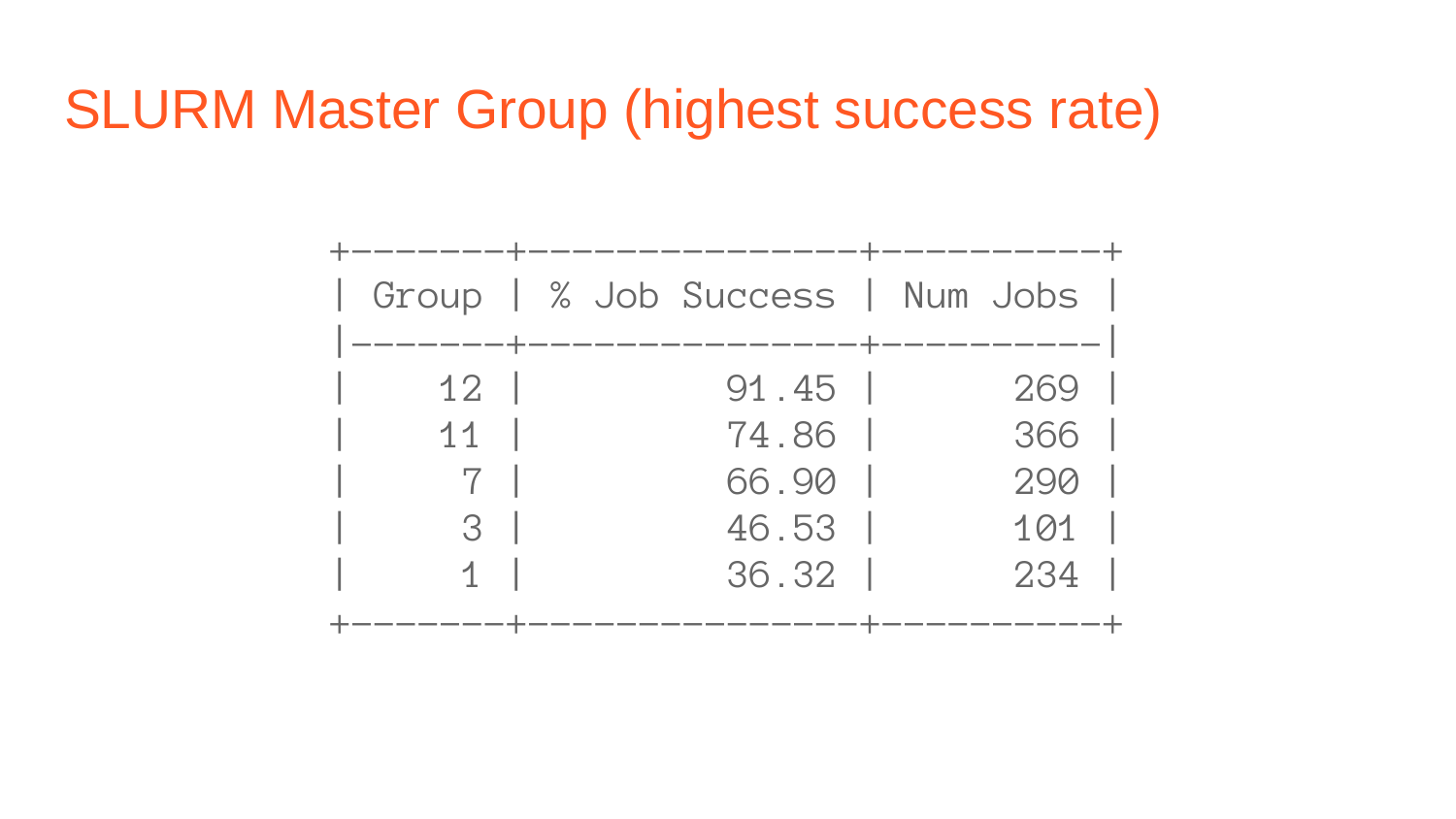

# SLURM Master Group (highest success rate)
+-------+---------------+----------+
| Group | % Job Success | Num Jobs |
|-------+---------------+----------|
|    12 |         91.45 |      269 |
|    11 |         74.86 |      366 |
|     7 |         66.90 |      290 |
|     3 |         46.53 |      101 |
|     1 |         36.32 |      234 |
+-------+---------------+----------+